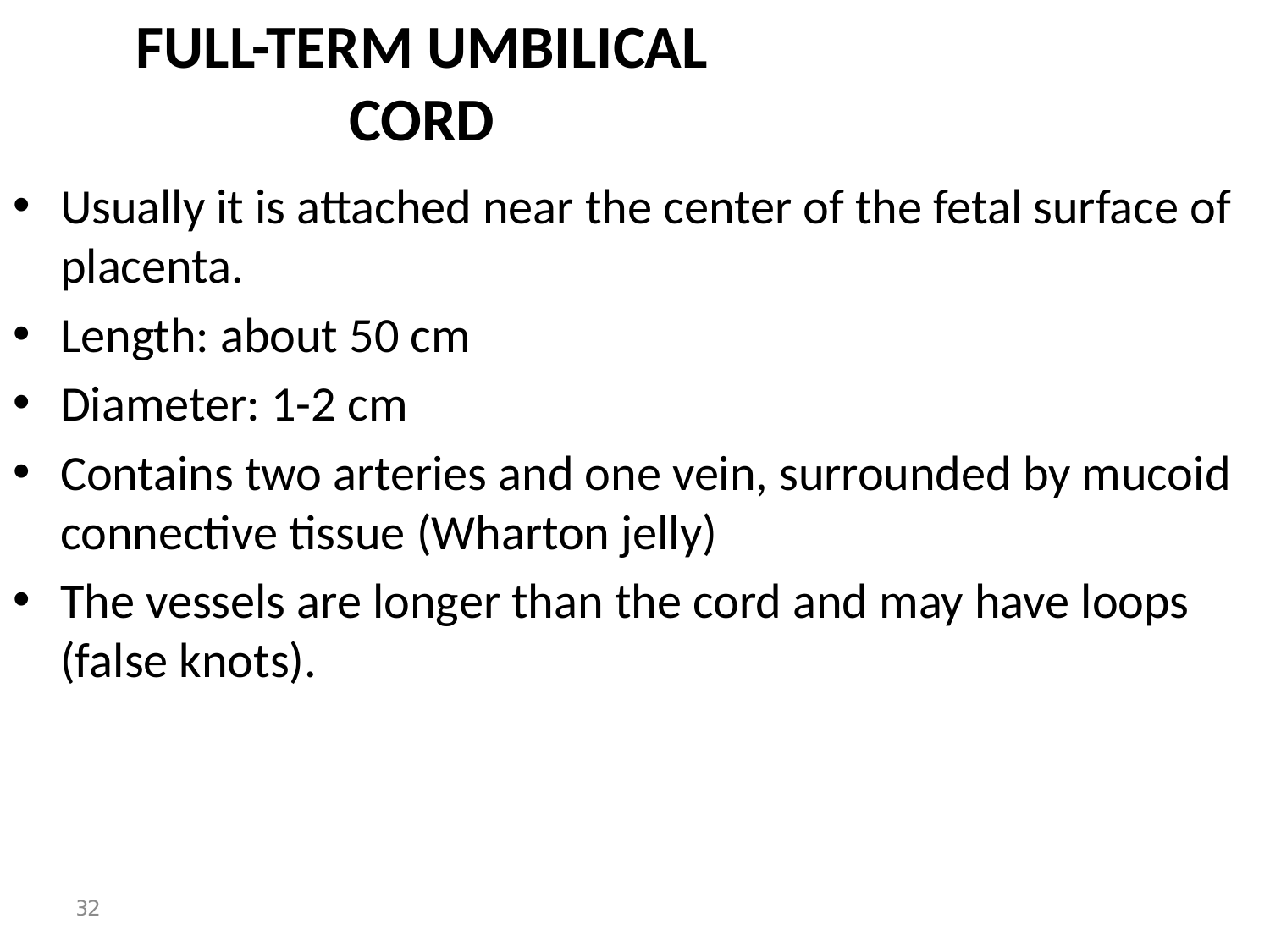

# FULL-TERM UMBILICAL CORD
Usually it is attached near the center of the fetal surface of placenta.
Length: about 50 cm
Diameter: 1-2 cm
Contains two arteries and one vein, surrounded by mucoid connective tissue (Wharton jelly)
The vessels are longer than the cord and may have loops (false knots).
32